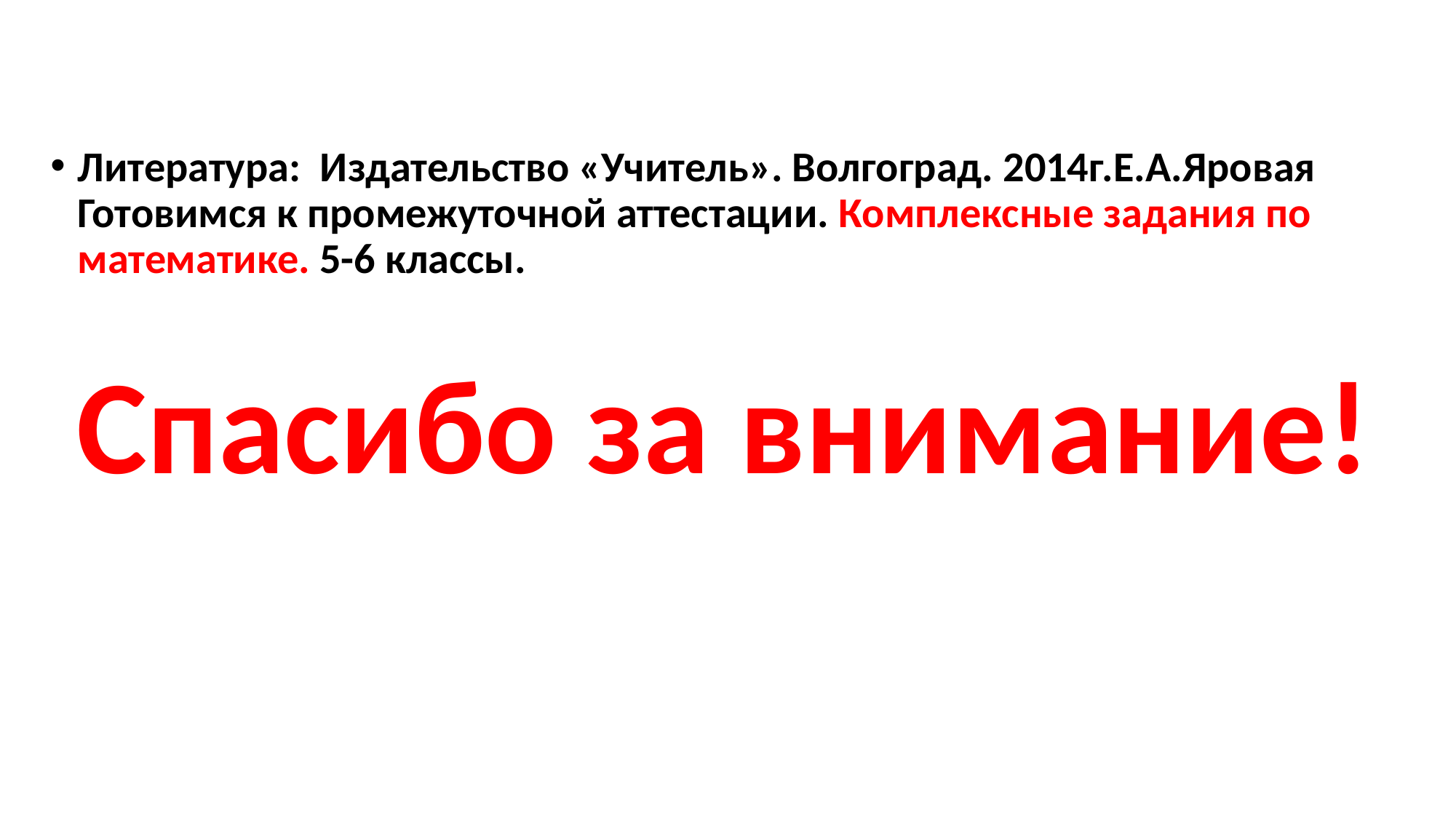

#
Литература:  Издательство «Учитель». Волгоград. 2014г.Е.А.Яровая Готовимся к промежуточной аттестации. Комплексные задания по математике. 5-6 классы.

Спасибо за внимание!